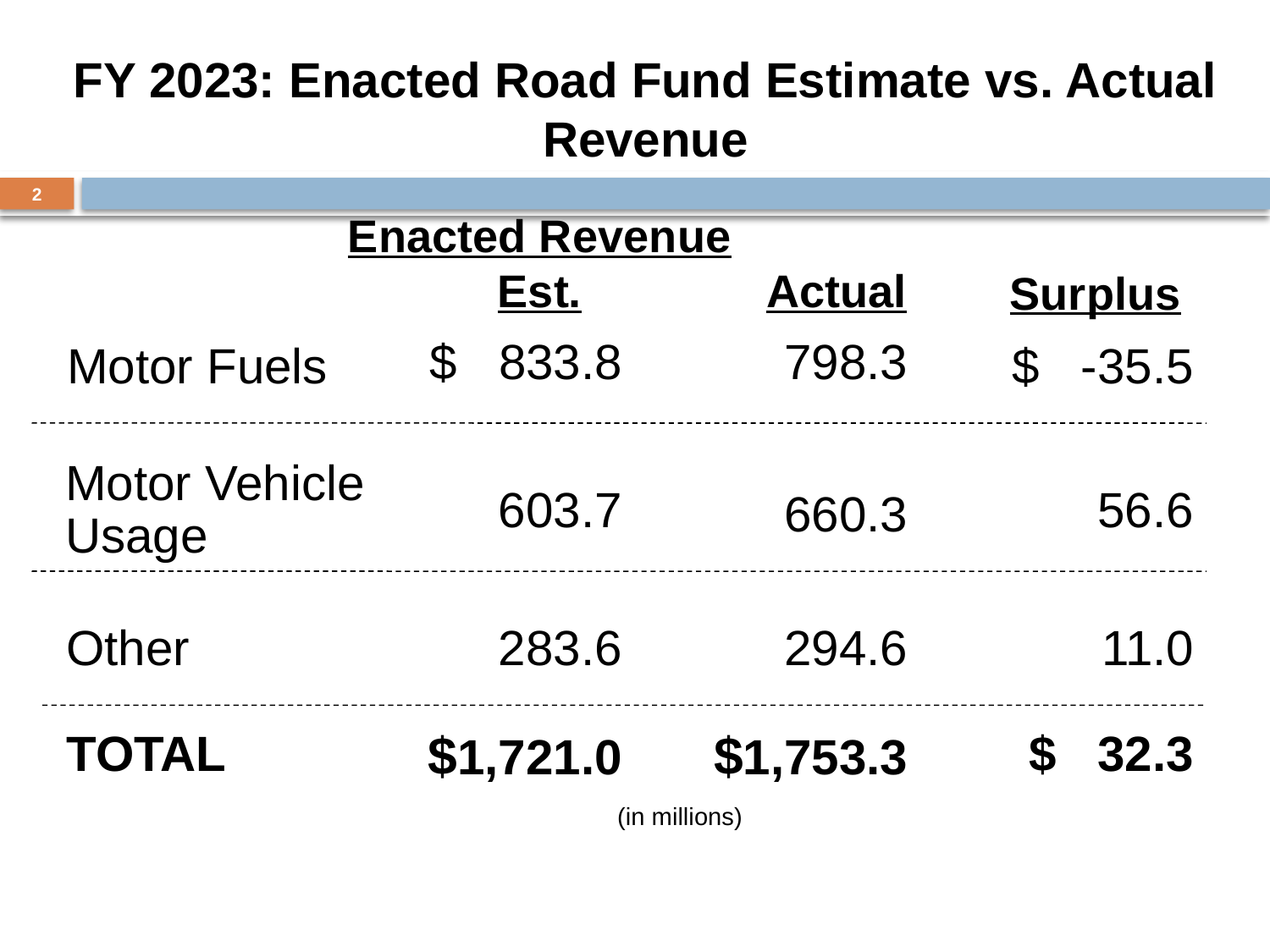

FY 2023: Enacted Road Fund Estimate vs. Actual Revenue
2
Enacted Revenue Est.
Actual
Surplus

$   833.8
798.3
Motor Fuels
$   -35.5

Motor Vehicle
Usage
     603.7
56.6
660.3

Other
     283.6
      294.6
     11.0

TOTAL
$1,753.3
$   32.3
$1,721.0

(in millions)